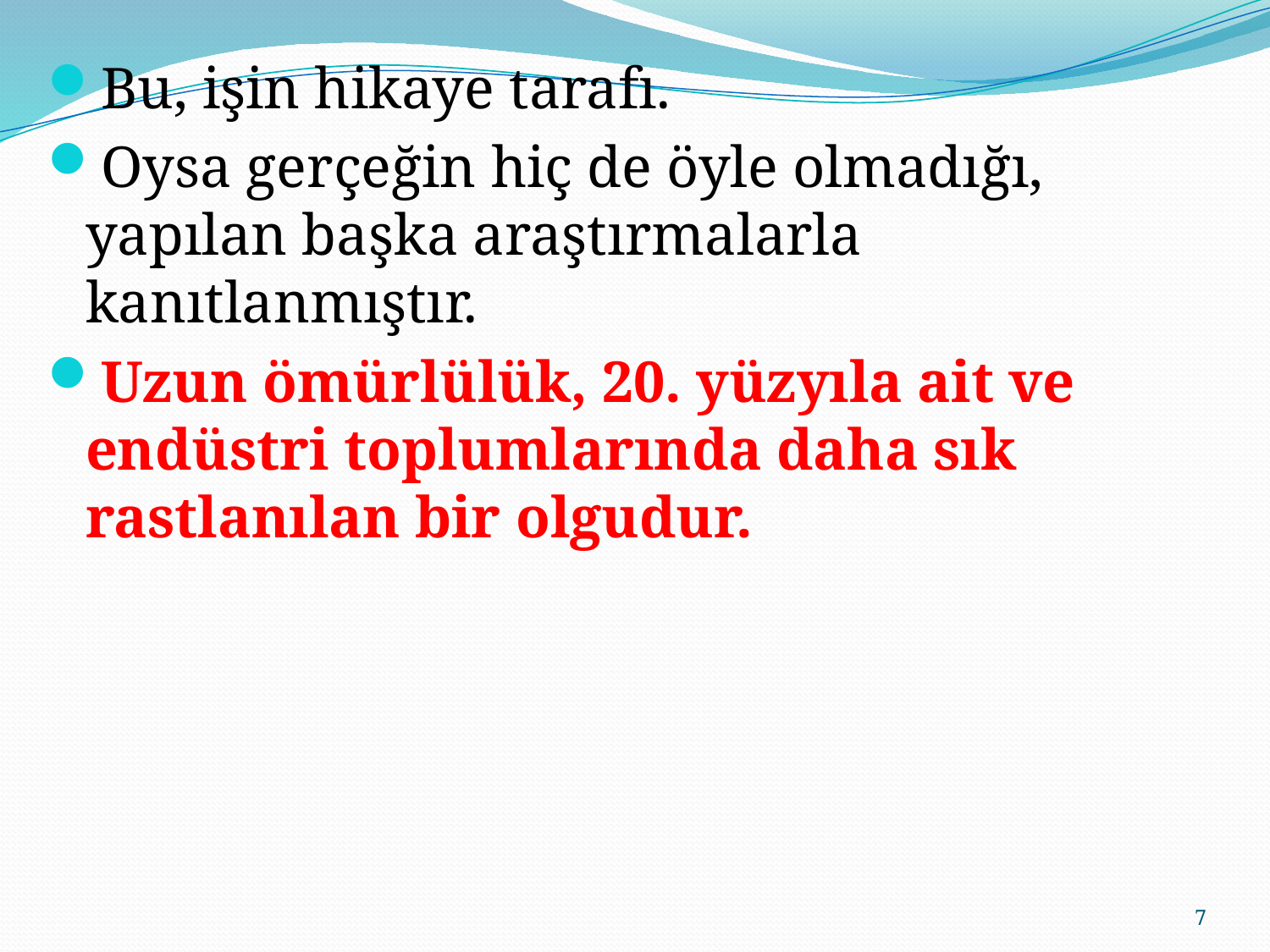

Bu, işin hikaye tarafı.
Oysa gerçeğin hiç de öyle olmadığı, yapılan başka araştırmalarla kanıtlanmıştır.
Uzun ömürlülük, 20. yüzyıla ait ve endüstri toplumlarında daha sık rastlanılan bir olgudur.

7